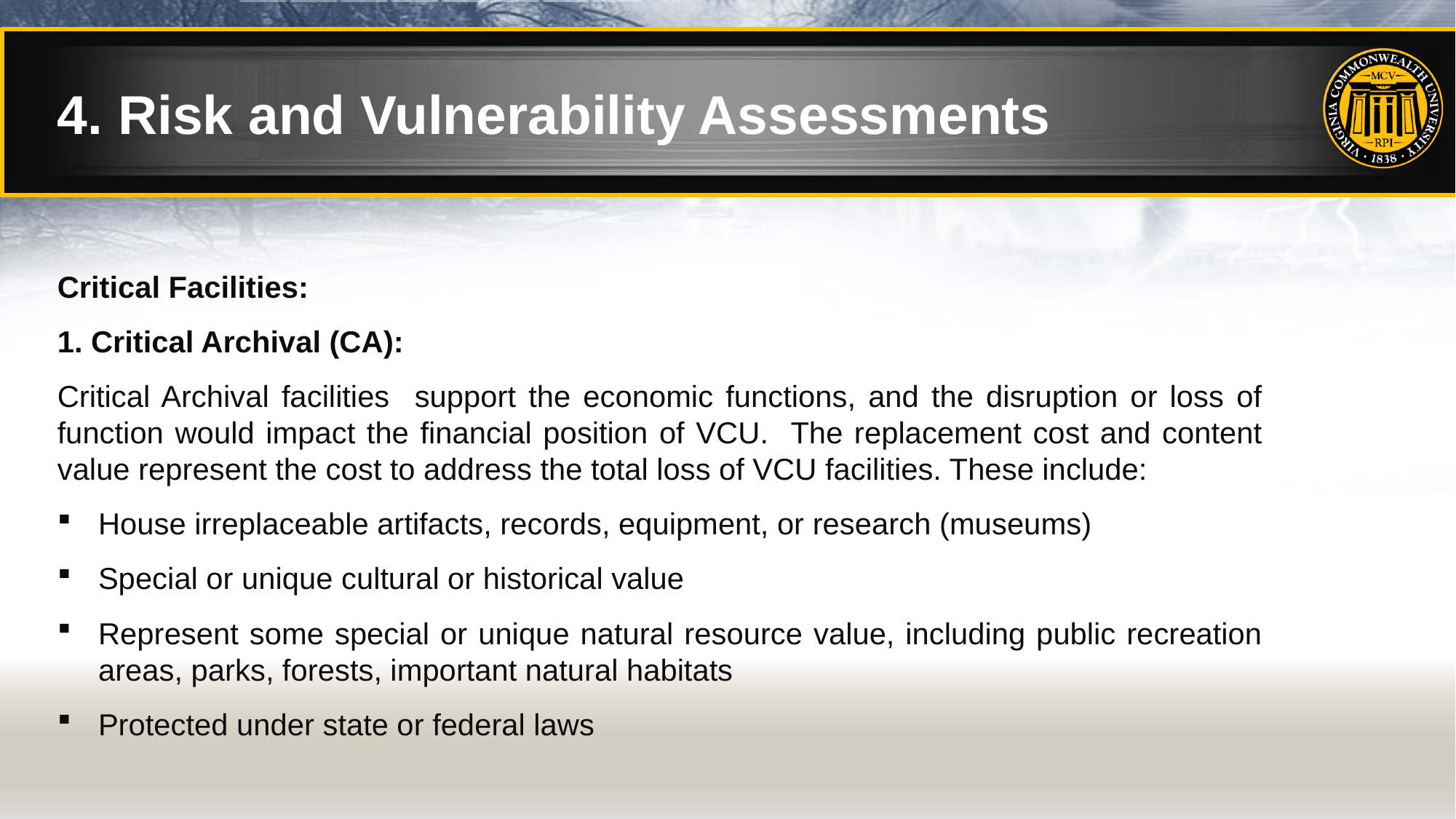

# 4. Risk and Vulnerability Assessments
Critical Facilities:
1. Critical Archival (CA):
Critical Archival facilities  support the economic functions, and the disruption or loss of function would impact the financial position of VCU.  The replacement cost and content value represent the cost to address the total loss of VCU facilities. These include:
House irreplaceable artifacts, records, equipment, or research (museums)
Special or unique cultural or historical value
Represent some special or unique natural resource value, including public recreation areas, parks, forests, important natural habitats
Protected under state or federal laws